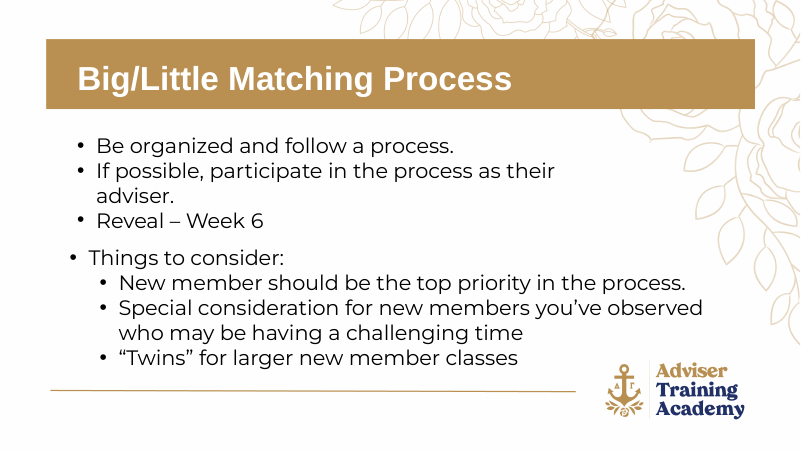

Big/Little Matching Process
Be organized and follow a process.
If possible, participate in the process as their adviser.
Reveal – Week 6

Things to consider:
New member should be the top priority in the process.
Special consideration for new members you’ve observed who may be having a challenging time
“Twins” for larger new member classes